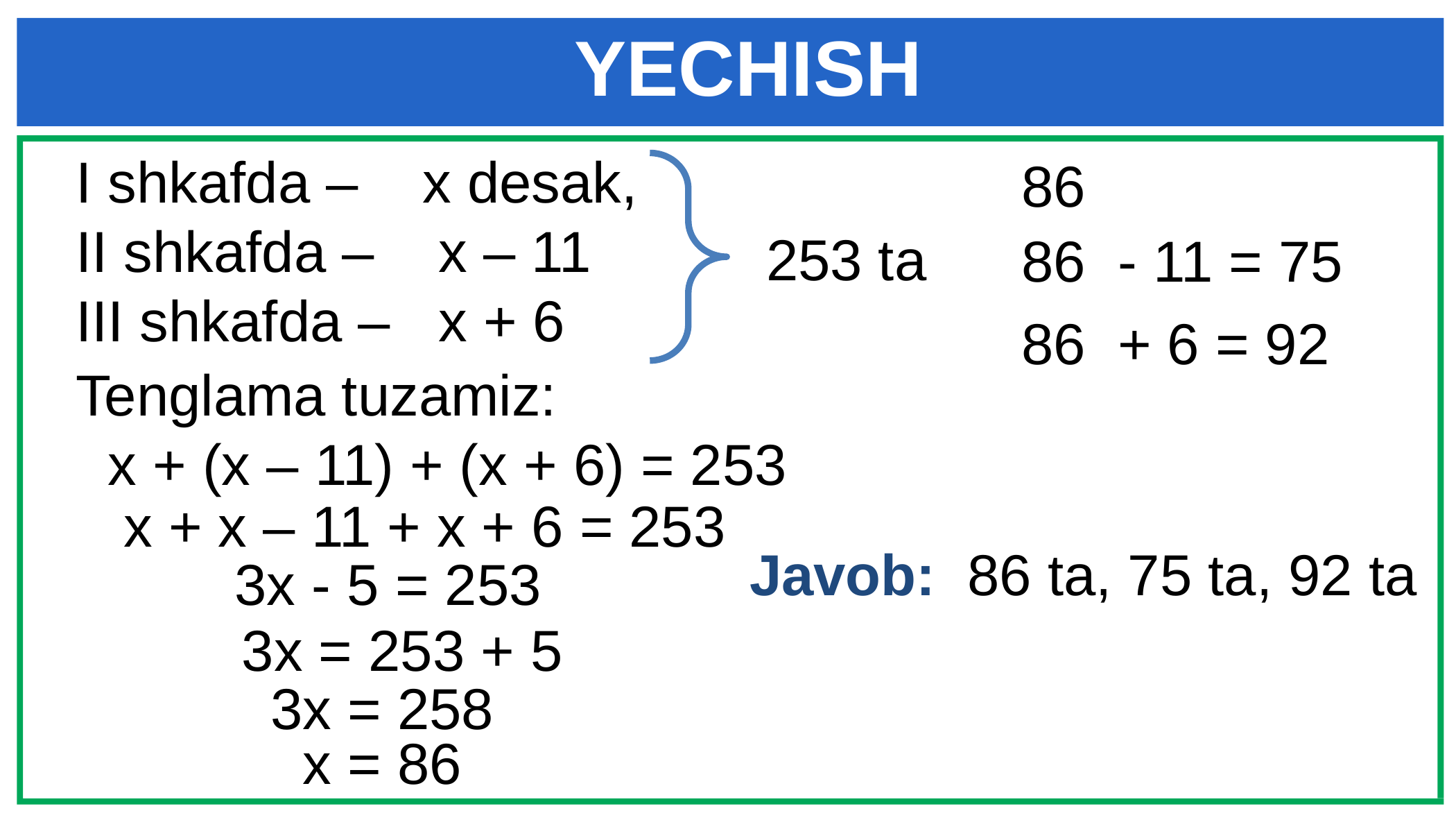

YECHISH
I shkafda –    x desak,
II shkafda –    x – 11
III shkafda –   x + 6
86

 253 ta
86  - 11 = 75
86  + 6 = 92
Tenglama tuzamiz:
  x + (x – 11) + (x + 6) = 253
x + x – 11 + x + 6 = 253
 Javob:  86 ta, 75 ta, 92 ta
3x - 5 = 253
 3x = 253 + 5
 3x = 258
 x = 86